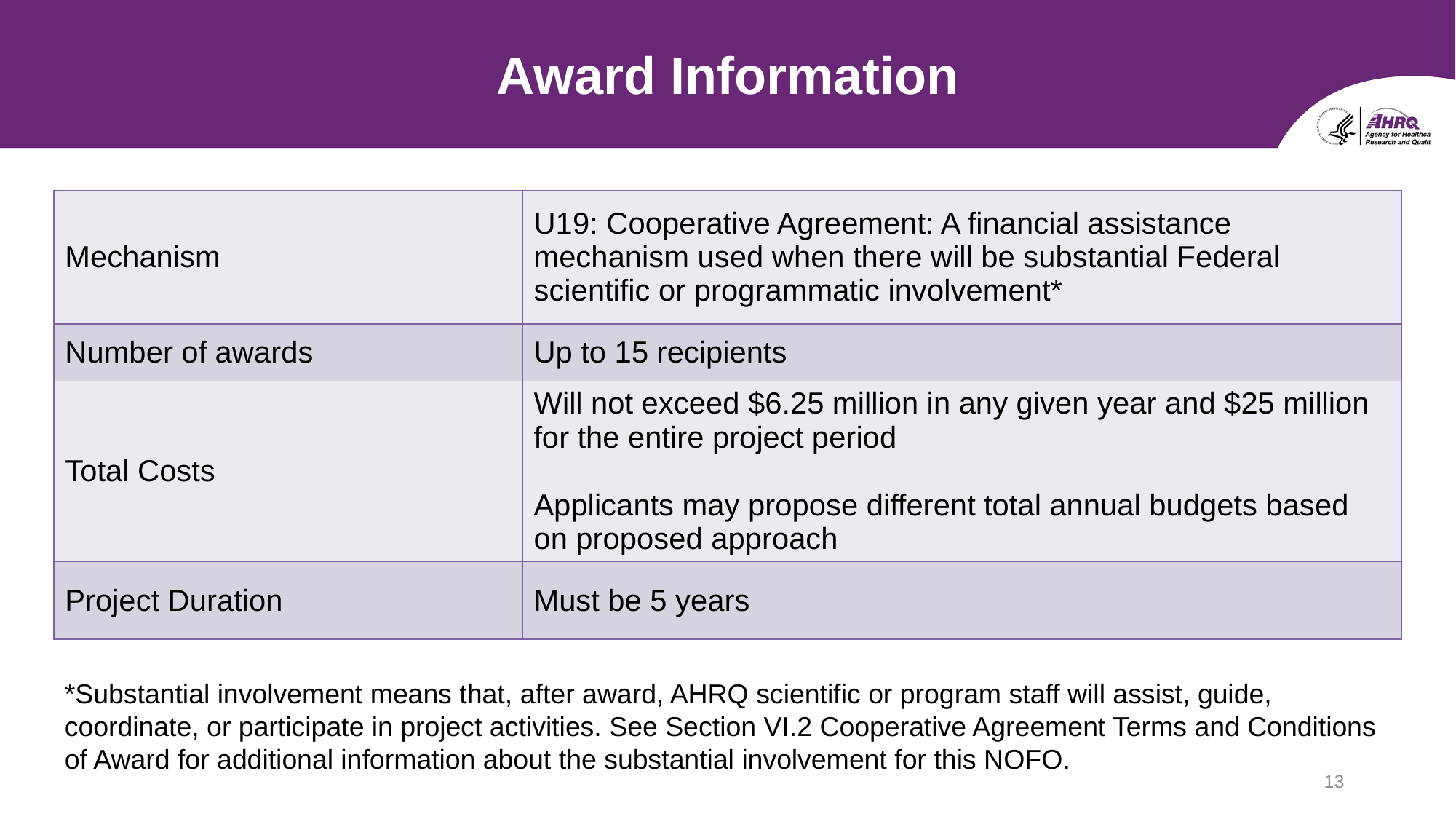

# Award Information
| Mechanism | U19: Cooperative Agreement: A financial assistance mechanism used when there will be substantial Federal scientific or programmatic involvement\* |
| --- | --- |
| Number of awards | Up to 15 recipients |
| Total Costs | Will not exceed $6.25 million in any given year and $25 million for the entire project period Applicants may propose different total annual budgets based on proposed approach |
| Project Duration | Must be 5 years |
*Substantial involvement means that, after award, AHRQ scientific or program staff will assist, guide, coordinate, or participate in project activities. See Section VI.2 Cooperative Agreement Terms and Conditions of Award for additional information about the substantial involvement for this NOFO.
13